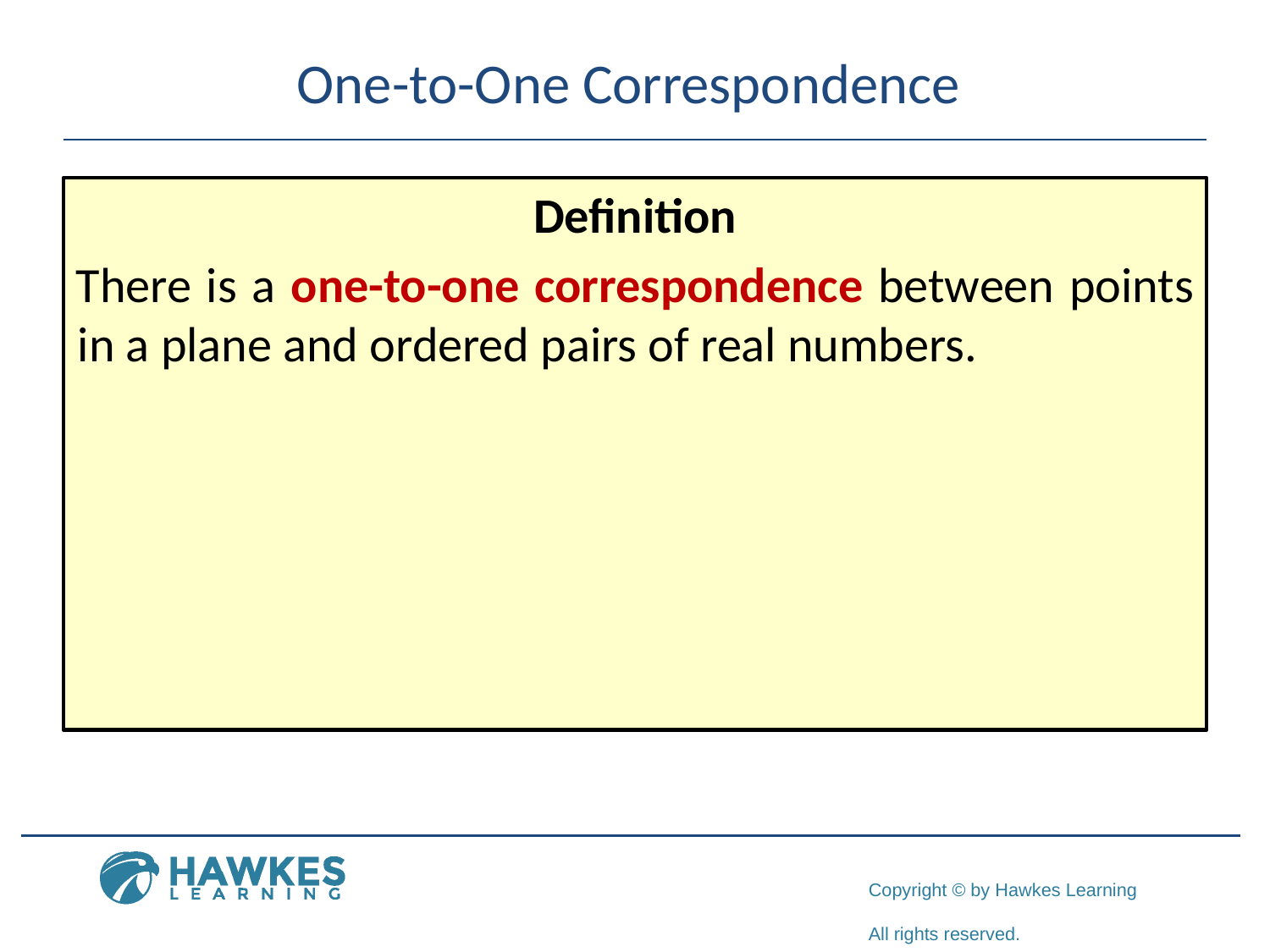

# One-to-One Correspondence
Definition
There is a one-to-one correspondence between points in a plane and ordered pairs of real numbers.